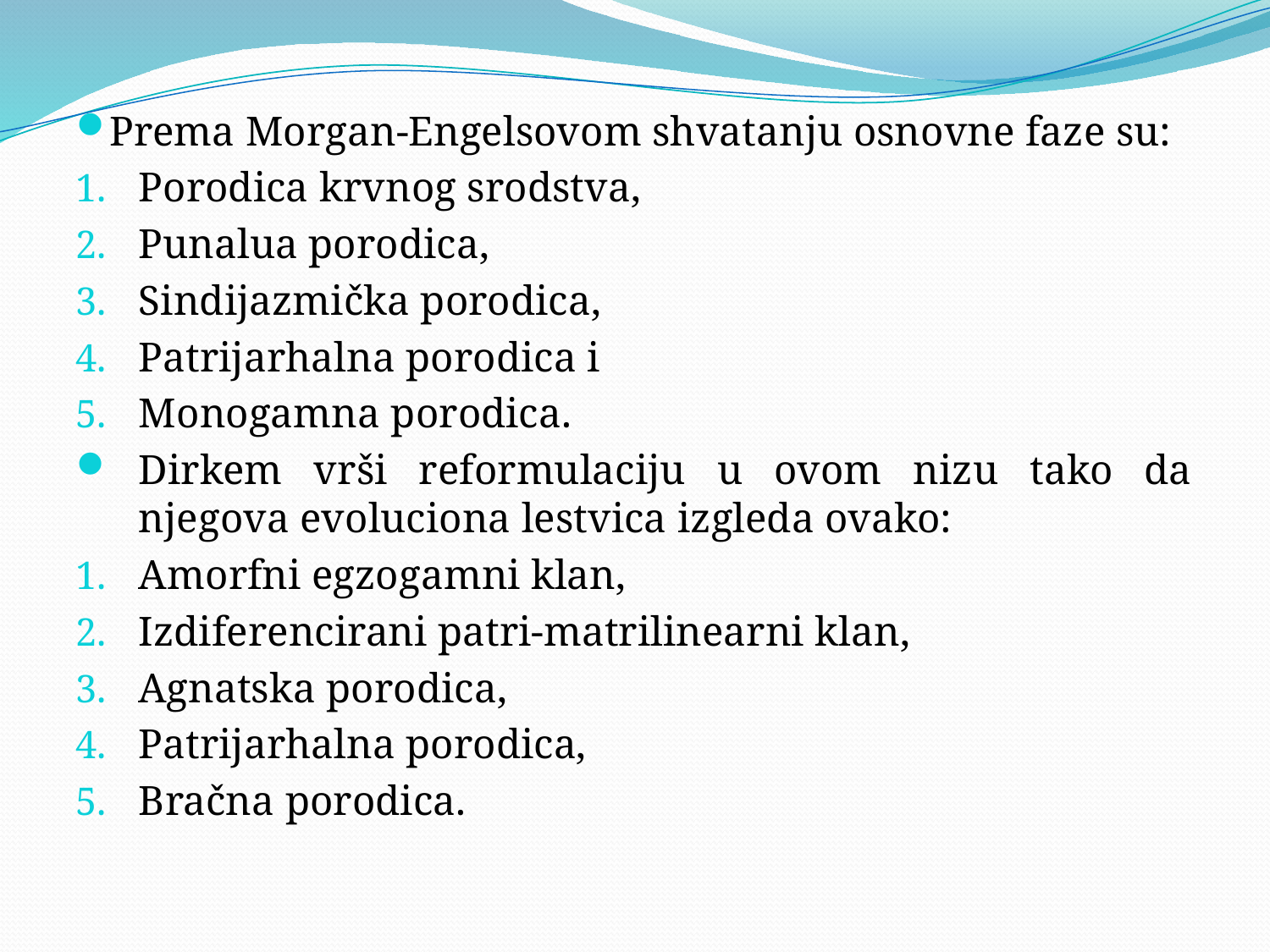

#
Prema Morgan-Engelsovom shvatanju osnovne faze su:
Porodica krvnog srodstva,
Punalua porodica,
Sindijazmička porodica,
Patrijarhalna porodica i
Monogamna porodica.
Dirkem vrši reformulaciju u ovom nizu tako da njegova evoluciona lestvica izgleda ovako:
Amorfni egzogamni klan,
Izdiferencirani patri-matrilinearni klan,
Agnatska porodica,
Patrijarhalna porodica,
Bračna porodica.